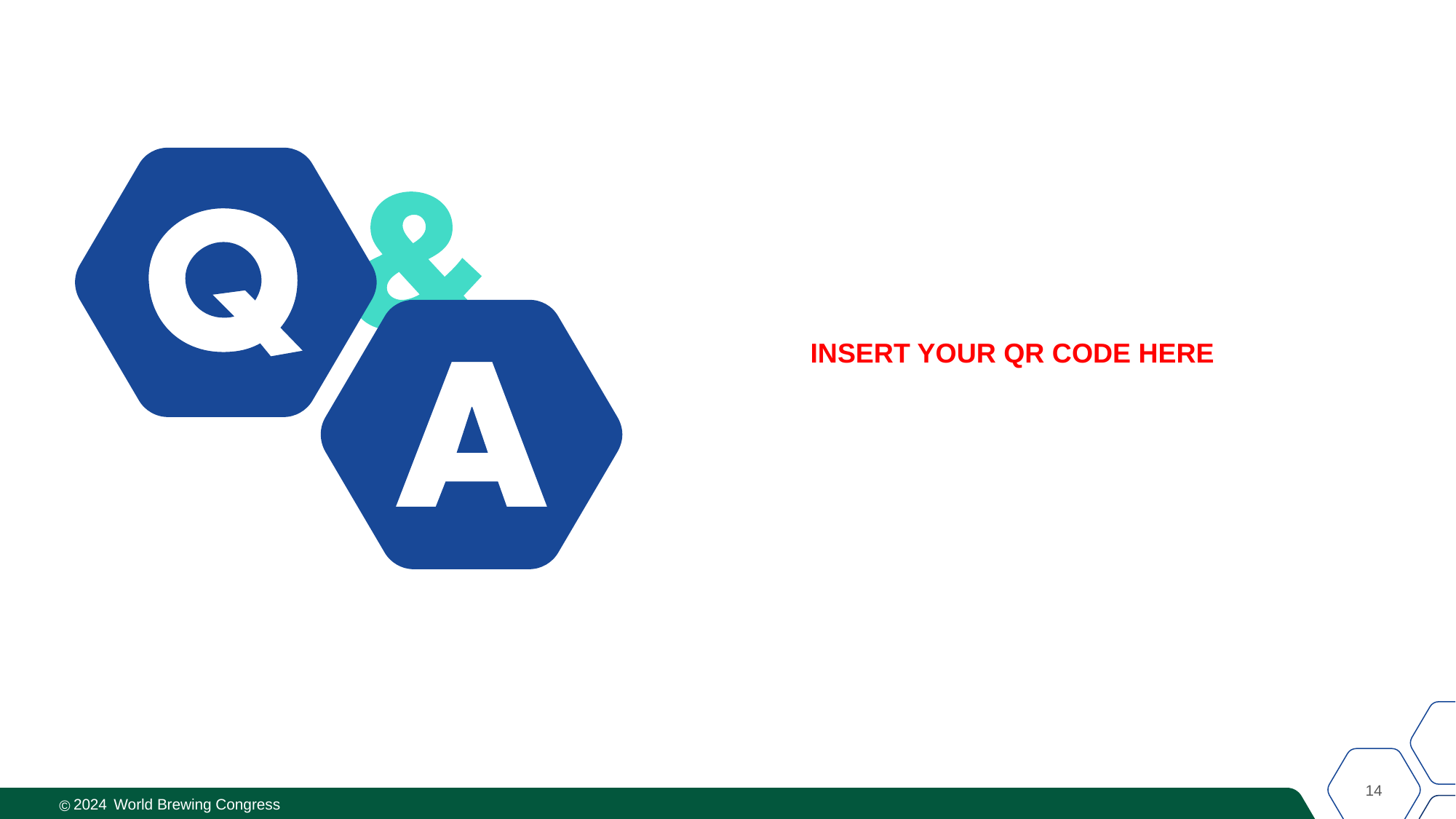

INSERT YOUR QR CODE HERE

14
2024
World Brewing Congress